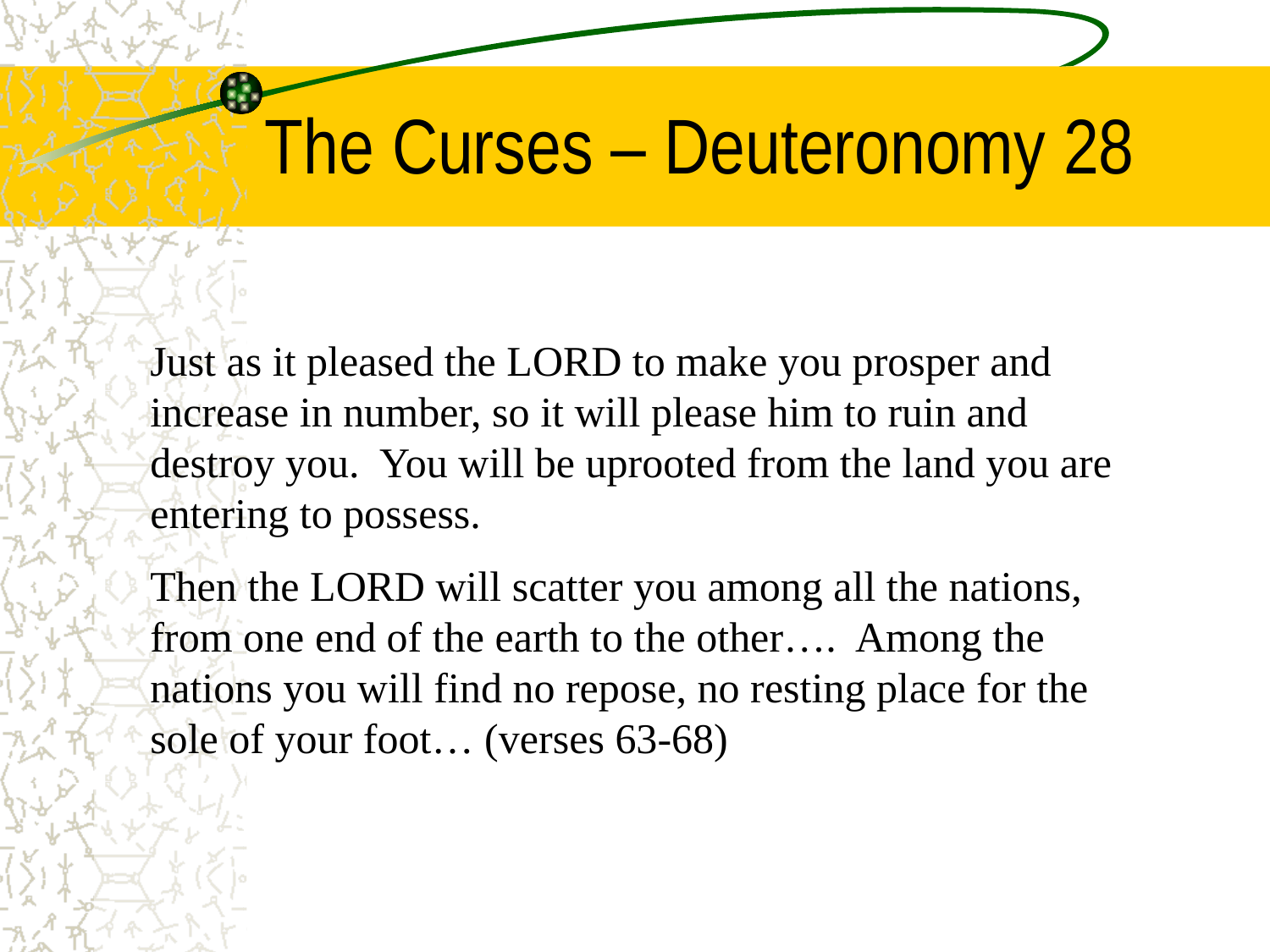

# The Curses – Deuteronomy 28
Just as it pleased the LORD to make you prosper and increase in number, so it will please him to ruin and destroy you.  You will be uprooted from the land you are entering to possess.
Then the LORD will scatter you among all the nations, from one end of the earth to the other….  Among the nations you will find no repose, no resting place for the sole of your foot… (verses 63-68)